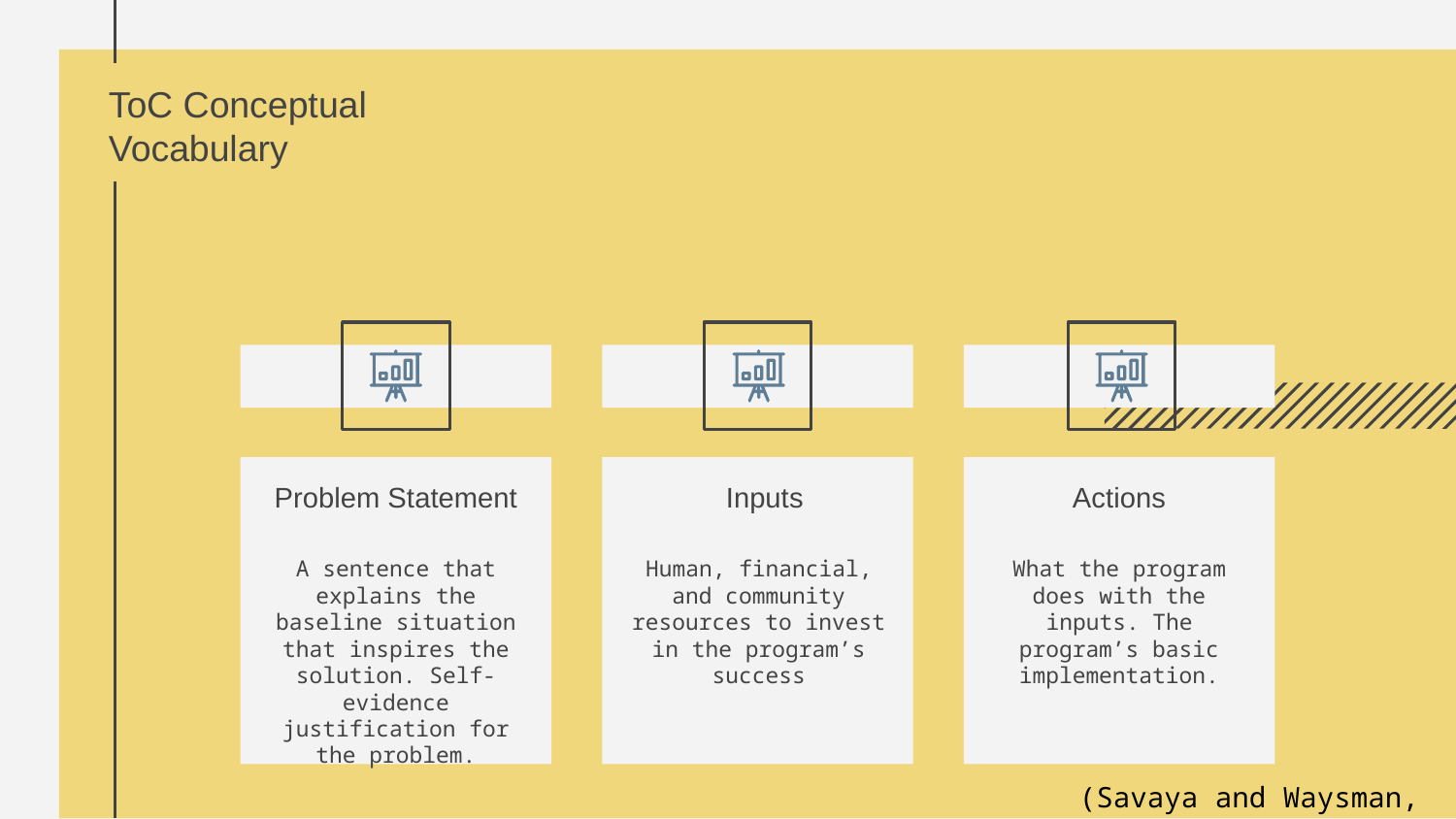

# ToC Conceptual Vocabulary

Actions
Problem Statement
Inputs
A sentence that explains the baseline situation that inspires the solution. Self-evidence justification for the problem.
Human, financial, and community resources to invest in the program’s success
What the program does with the inputs. The program’s basic implementation.
(Savaya and Waysman, 2005)